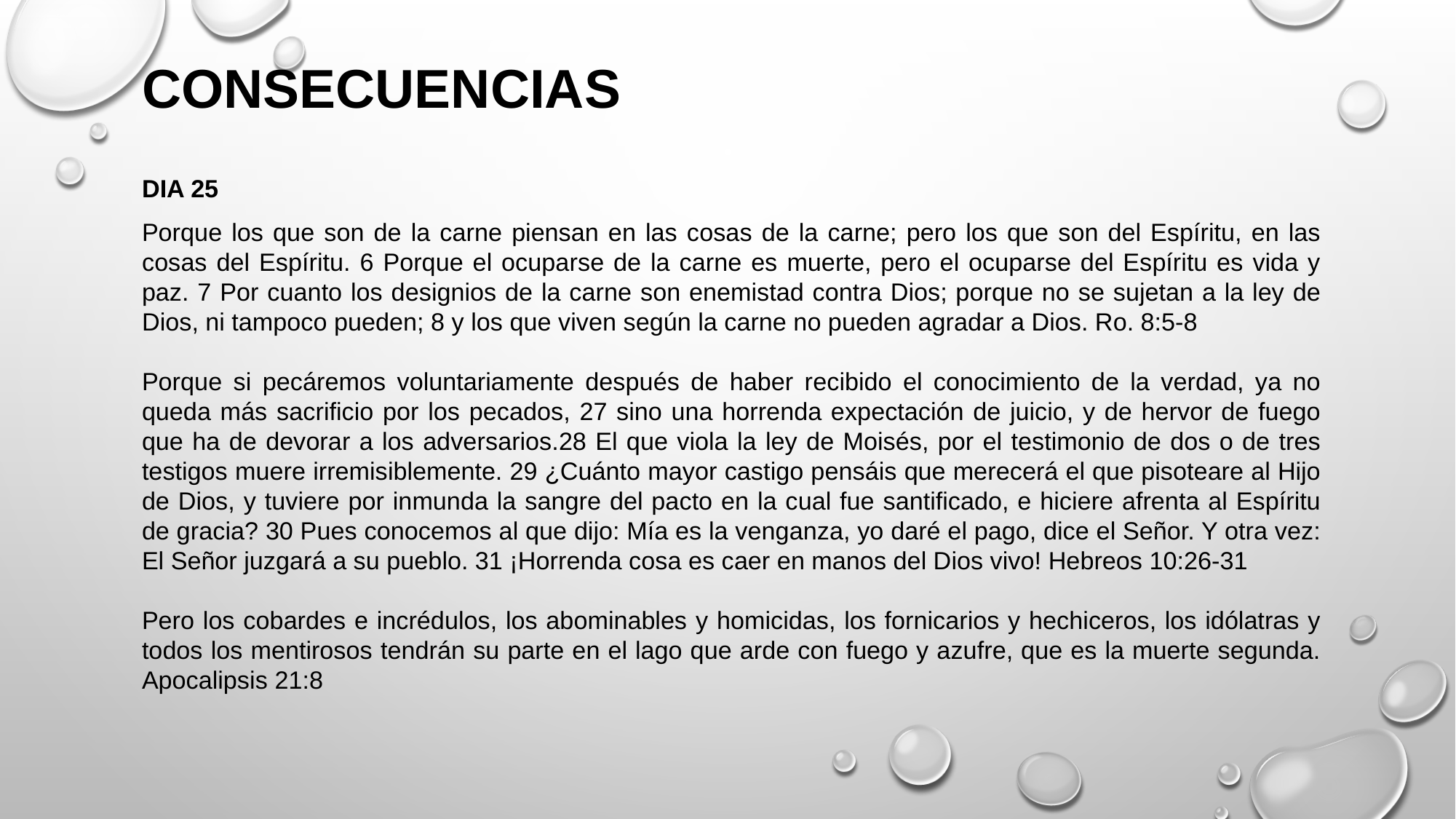

# CONSECUENCIAS
DIA 25

Porque los que son de la carne piensan en las cosas de la carne; pero los que son del Espíritu, en las cosas del Espíritu. 6 Porque el ocuparse de la carne es muerte, pero el ocuparse del Espíritu es vida y paz. 7 Por cuanto los designios de la carne son enemistad contra Dios; porque no se sujetan a la ley de Dios, ni tampoco pueden; 8 y los que viven según la carne no pueden agradar a Dios. Ro. 8:5-8

Porque si pecáremos voluntariamente después de haber recibido el conocimiento de la verdad, ya no queda más sacrificio por los pecados, 27 sino una horrenda expectación de juicio, y de hervor de fuego que ha de devorar a los adversarios.28 El que viola la ley de Moisés, por el testimonio de dos o de tres testigos muere irremisiblemente. 29 ¿Cuánto mayor castigo pensáis que merecerá el que pisoteare al Hijo de Dios, y tuviere por inmunda la sangre del pacto en la cual fue santificado, e hiciere afrenta al Espíritu de gracia? 30 Pues conocemos al que dijo: Mía es la venganza, yo daré el pago, dice el Señor. Y otra vez: El Señor juzgará a su pueblo. 31 ¡Horrenda cosa es caer en manos del Dios vivo! Hebreos 10:26-31

Pero los cobardes e incrédulos, los abominables y homicidas, los fornicarios y hechiceros, los idólatras y todos los mentirosos tendrán su parte en el lago que arde con fuego y azufre, que es la muerte segunda. Apocalipsis 21:8